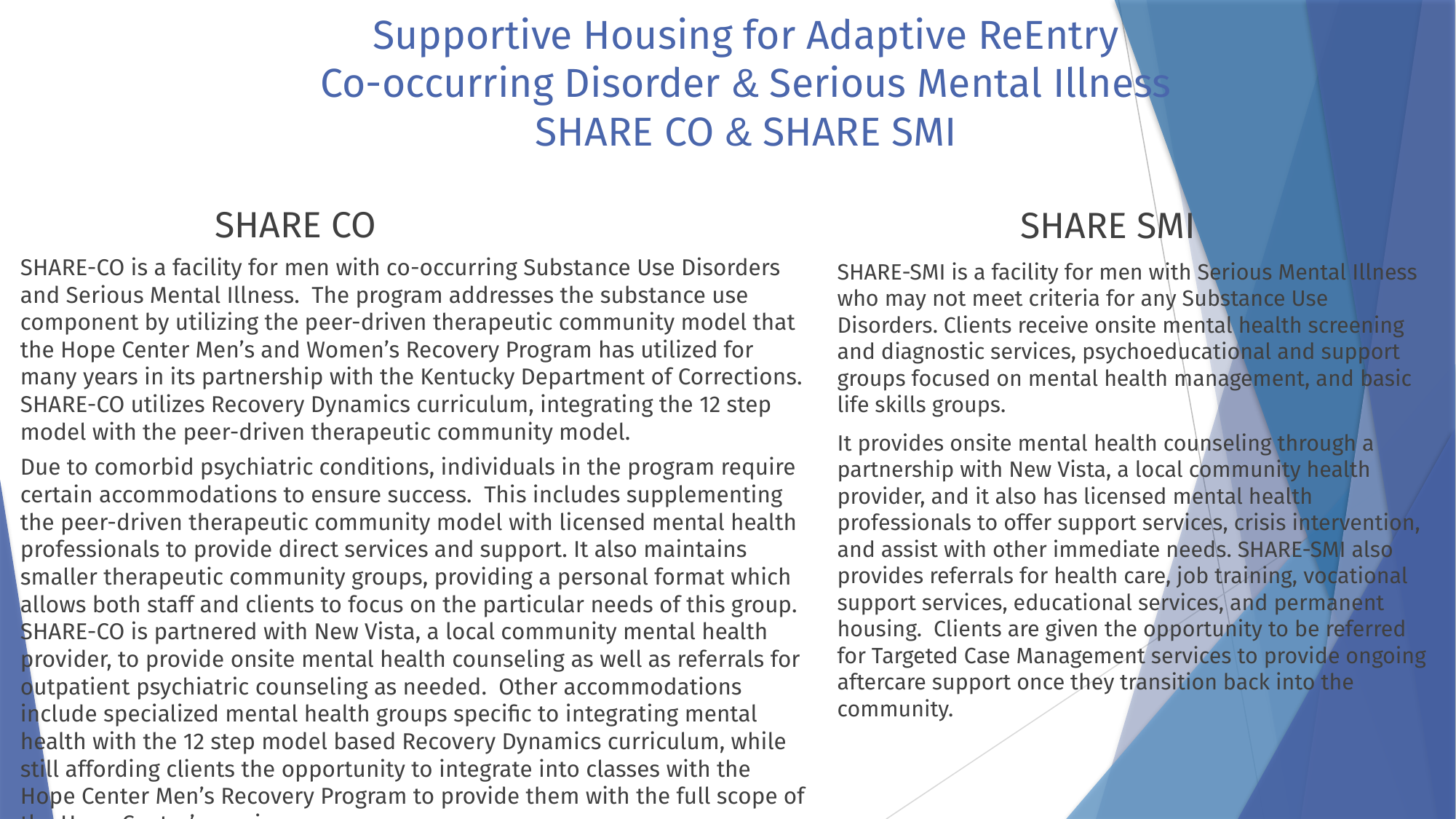

# Supportive Housing for Adaptive ReEntry Co-occurring Disorder & Serious Mental Illness SHARE CO & SHARE SMI
SHARE CO
SHARE SMI

SHARE-SMI is a facility for men with Serious Mental Illness who may not meet criteria for any Substance Use Disorders. Clients receive onsite mental health screening and diagnostic services, psychoeducational and support groups focused on mental health management, and basic life skills groups.
It provides onsite mental health counseling through a partnership with New Vista, a local community health provider, and it also has licensed mental health professionals to offer support services, crisis intervention, and assist with other immediate needs. SHARE-SMI also provides referrals for health care, job training, vocational support services, educational services, and permanent housing.  Clients are given the opportunity to be referred for Targeted Case Management services to provide ongoing aftercare support once they transition back into the community.

SHARE-CO is a facility for men with co-occurring Substance Use Disorders and Serious Mental Illness.  The program addresses the substance use component by utilizing the peer-driven therapeutic community model that the Hope Center Men’s and Women’s Recovery Program has utilized for many years in its partnership with the Kentucky Department of Corrections. SHARE-CO utilizes Recovery Dynamics curriculum, integrating the 12 step model with the peer-driven therapeutic community model.
Due to comorbid psychiatric conditions, individuals in the program require certain accommodations to ensure success.  This includes supplementing the peer-driven therapeutic community model with licensed mental health professionals to provide direct services and support. It also maintains smaller therapeutic community groups, providing a personal format which allows both staff and clients to focus on the particular needs of this group.  SHARE-CO is partnered with New Vista, a local community mental health provider, to provide onsite mental health counseling as well as referrals for outpatient psychiatric counseling as needed.  Other accommodations include specialized mental health groups specific to integrating mental health with the 12 step model based Recovery Dynamics curriculum, while still affording clients the opportunity to integrate into classes with the Hope Center Men’s Recovery Program to provide them with the full scope of the Hope Center’s services.